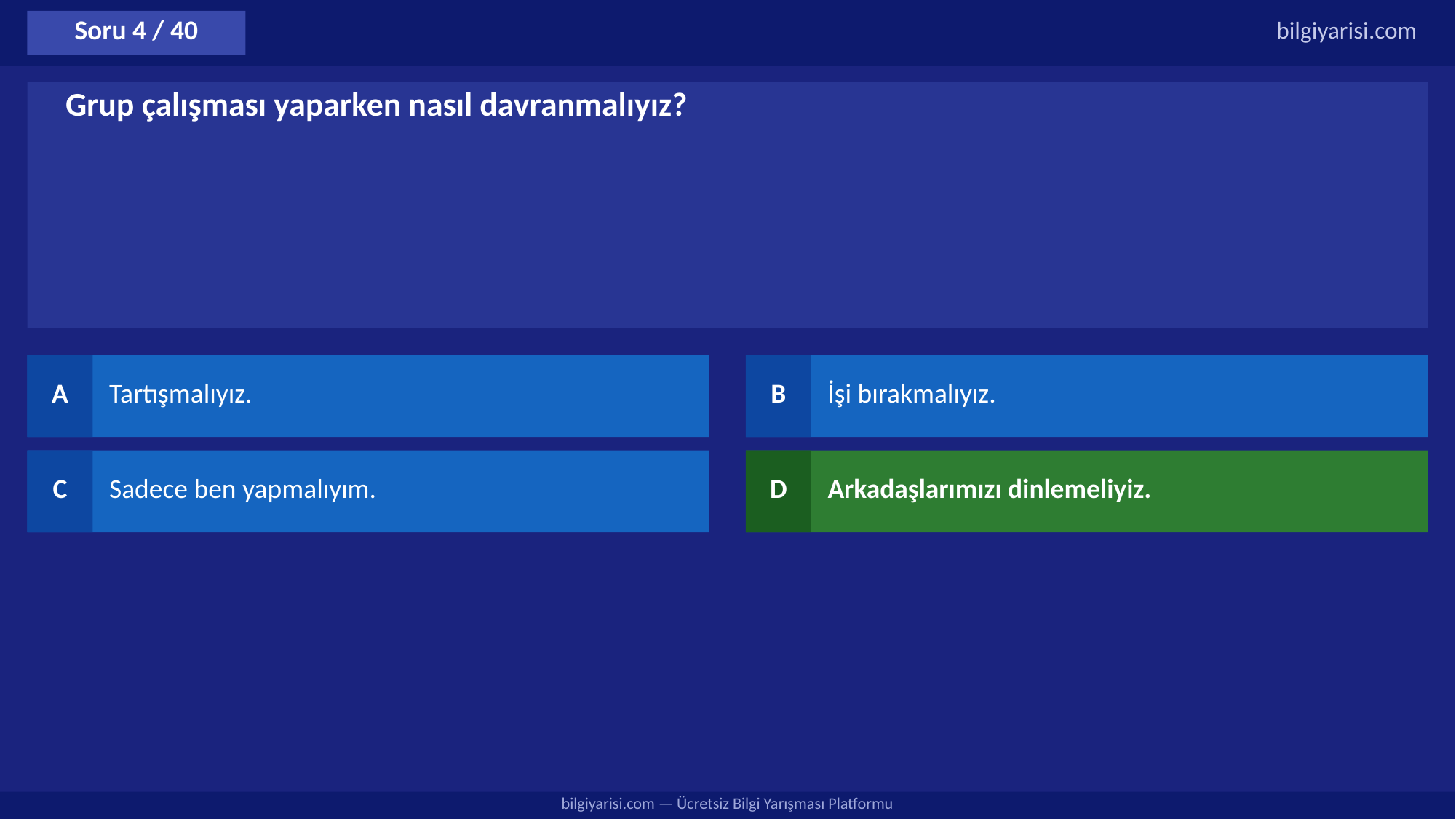

Soru 4 / 40
bilgiyarisi.com

Grup çalışması yaparken nasıl davranmalıyız?

A
Tartışmalıyız.

B
İşi bırakmalıyız.

C
Sadece ben yapmalıyım.

D
Arkadaşlarımızı dinlemeliyiz.
bilgiyarisi.com — Ücretsiz Bilgi Yarışması Platformu